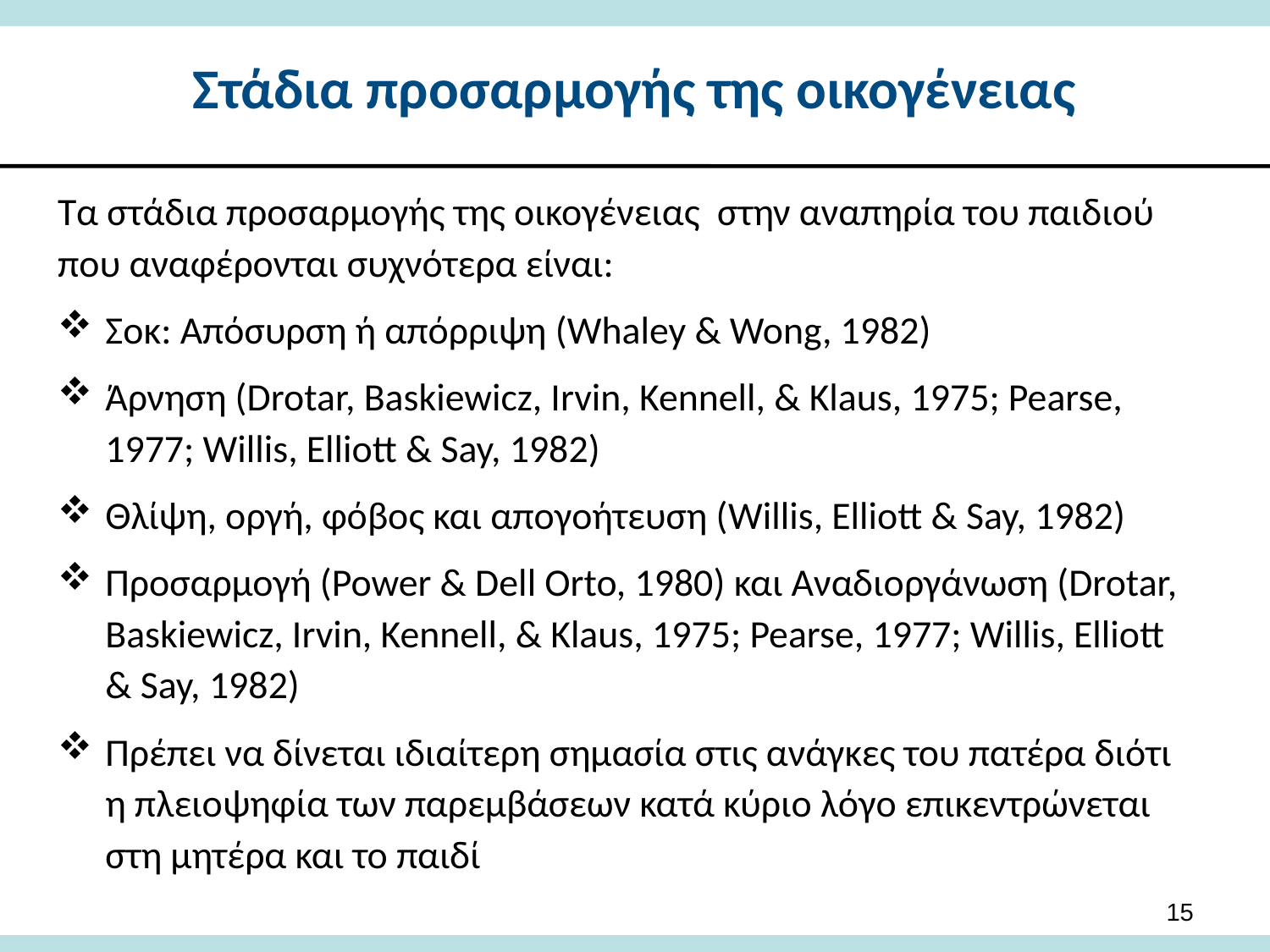

# Στάδια προσαρμογής της οικογένειας
Τα στάδια προσαρμογής της οικογένειας  στην αναπηρία του παιδιού που αναφέρονται συχνότερα είναι:
Σοκ: Απόσυρση ή απόρριψη (Whaley & Wong, 1982)
Άρνηση (Drotar, Baskiewicz, Irvin, Kennell, & Klaus, 1975; Pearse, 1977; Willis, Elliott & Say, 1982)
Θλίψη, οργή, φόβος και απογοήτευση (Willis, Elliott & Say, 1982)
Προσαρμογή (Power & Dell Orto, 1980) και Αναδιοργάνωση (Drotar, Baskiewicz, Irvin, Kennell, & Klaus, 1975; Pearse, 1977; Willis, Elliott & Say, 1982)
Πρέπει να δίνεται ιδιαίτερη σημασία στις ανάγκες του πατέρα διότι η πλειοψηφία των παρεμβάσεων κατά κύριο λόγο επικεντρώνεται στη μητέρα και το παιδί

15